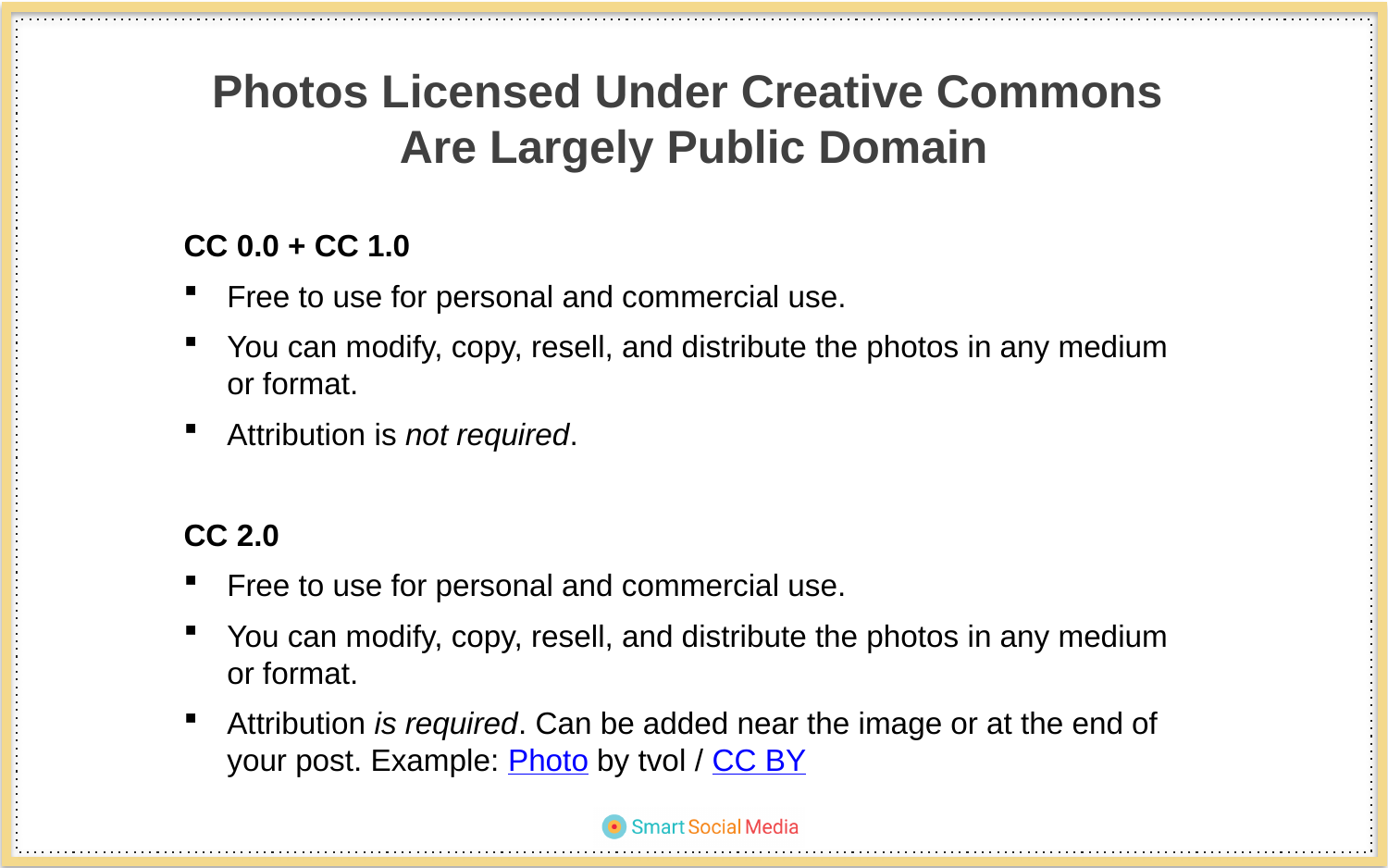

Photos Licensed Under Creative Commons
Are Largely Public Domain
CC 0.0 + CC 1.0
Free to use for personal and commercial use.
You can modify, copy, resell, and distribute the photos in any medium or format.
Attribution is not required.

CC 2.0
Free to use for personal and commercial use.
You can modify, copy, resell, and distribute the photos in any medium or format.
Attribution is required. Can be added near the image or at the end of your post. Example: Photo by tvol / CC BY